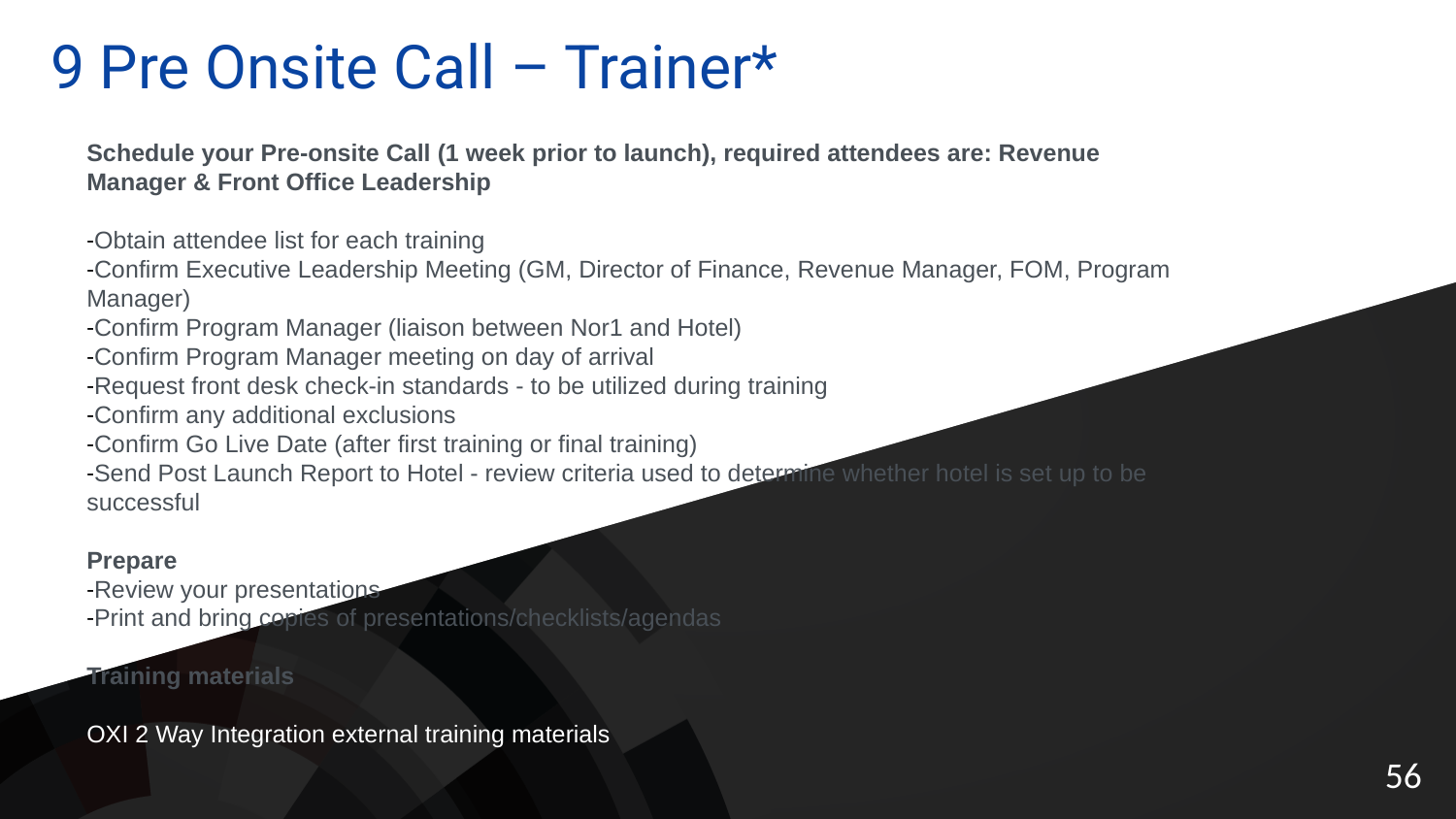

9 Pre Onsite Call – Trainer*
Schedule your Pre-onsite Call (1 week prior to launch), required attendees are: Revenue Manager & Front Office Leadership
-Obtain attendee list for each training
-Confirm Executive Leadership Meeting (GM, Director of Finance, Revenue Manager, FOM, Program Manager)
-Confirm Program Manager (liaison between Nor1 and Hotel)
-Confirm Program Manager meeting on day of arrival
-Request front desk check-in standards - to be utilized during training
-Confirm any additional exclusions
-Confirm Go Live Date (after first training or final training)
-Send Post Launch Report to Hotel - review criteria used to determine whether hotel is set up to be successful
Prepare
-Review your presentations
-Print and bring copies of presentations/checklists/agendas
Training materials
OXI 2 Way Integration external training materials

56